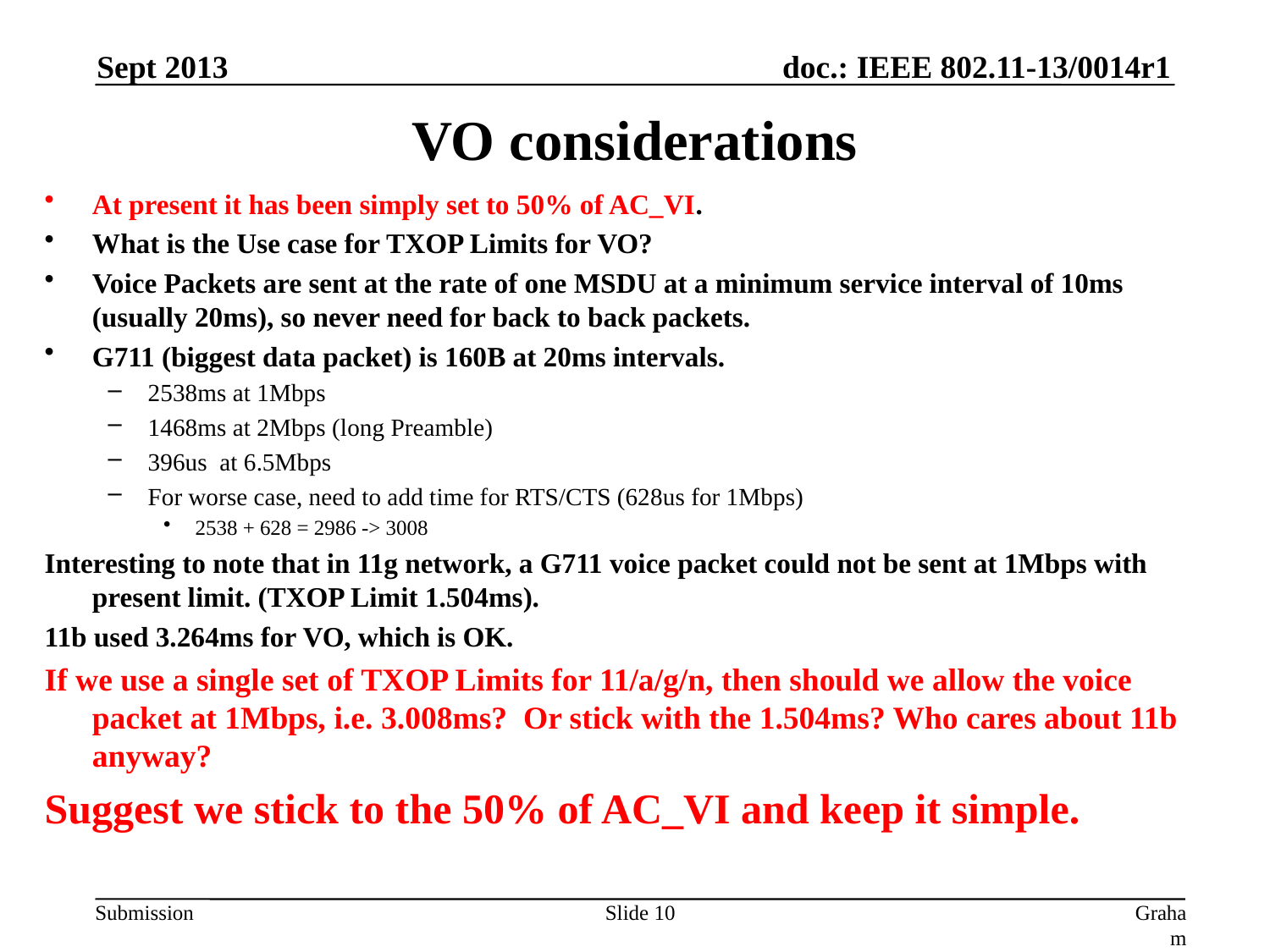

Sept 2013
# VO considerations
At present it has been simply set to 50% of AC_VI.
What is the Use case for TXOP Limits for VO?
Voice Packets are sent at the rate of one MSDU at a minimum service interval of 10ms (usually 20ms), so never need for back to back packets.
G711 (biggest data packet) is 160B at 20ms intervals.
2538ms at 1Mbps
1468ms at 2Mbps (long Preamble)
396us  at 6.5Mbps
For worse case, need to add time for RTS/CTS (628us for 1Mbps)
2538 + 628 = 2986 -> 3008
Interesting to note that in 11g network, a G711 voice packet could not be sent at 1Mbps with present limit. (TXOP Limit 1.504ms).
11b used 3.264ms for VO, which is OK.
If we use a single set of TXOP Limits for 11/a/g/n, then should we allow the voice packet at 1Mbps, i.e. 3.008ms?  Or stick with the 1.504ms? Who cares about 11b anyway?
Suggest we stick to the 50% of AC_VI and keep it simple.

Slide 10
Graham Smith, DSP Group